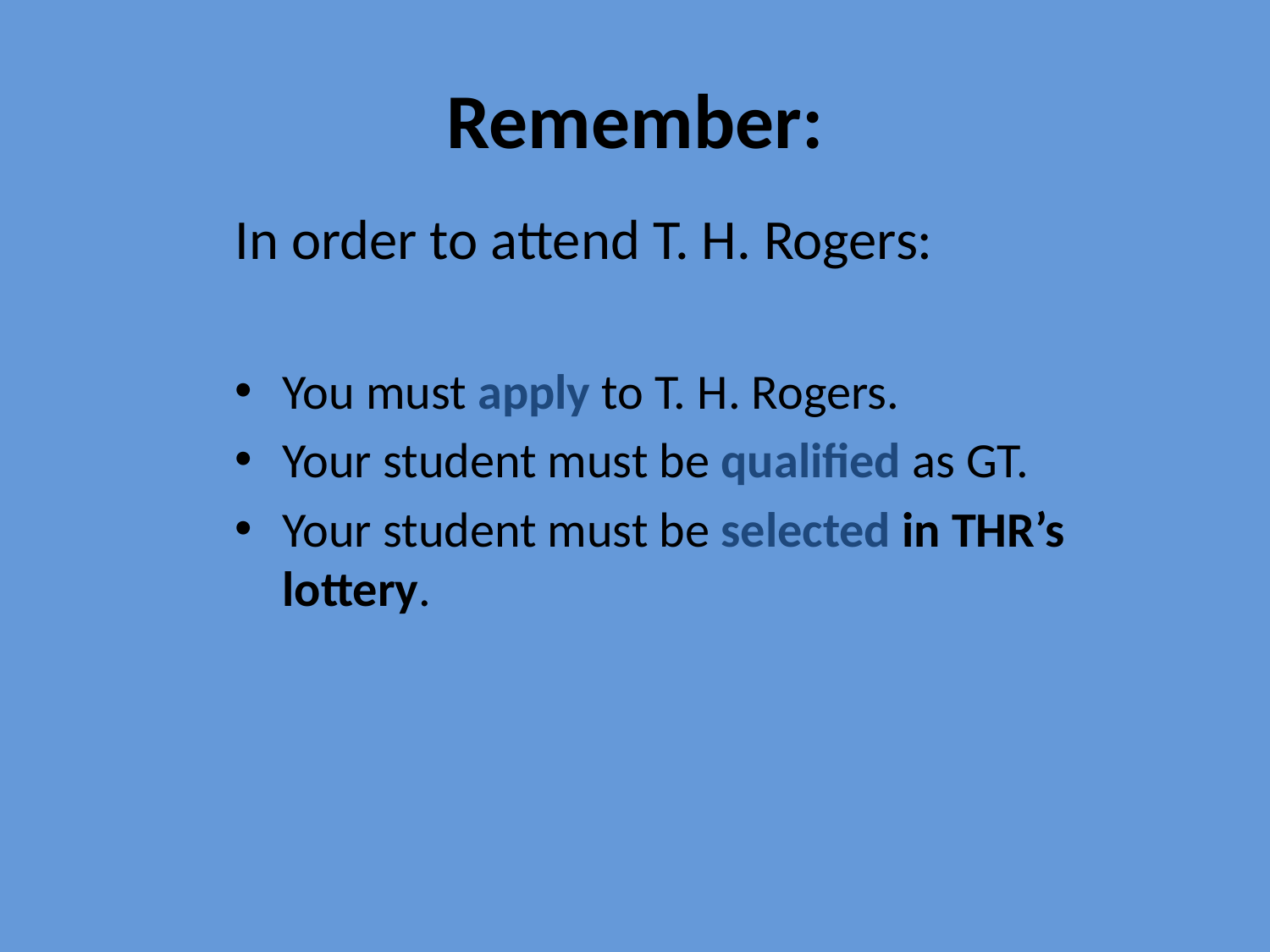

# Remember:
In order to attend T. H. Rogers:

You must apply to T. H. Rogers.
Your student must be qualified as GT.
Your student must be selected in THR’s lottery.